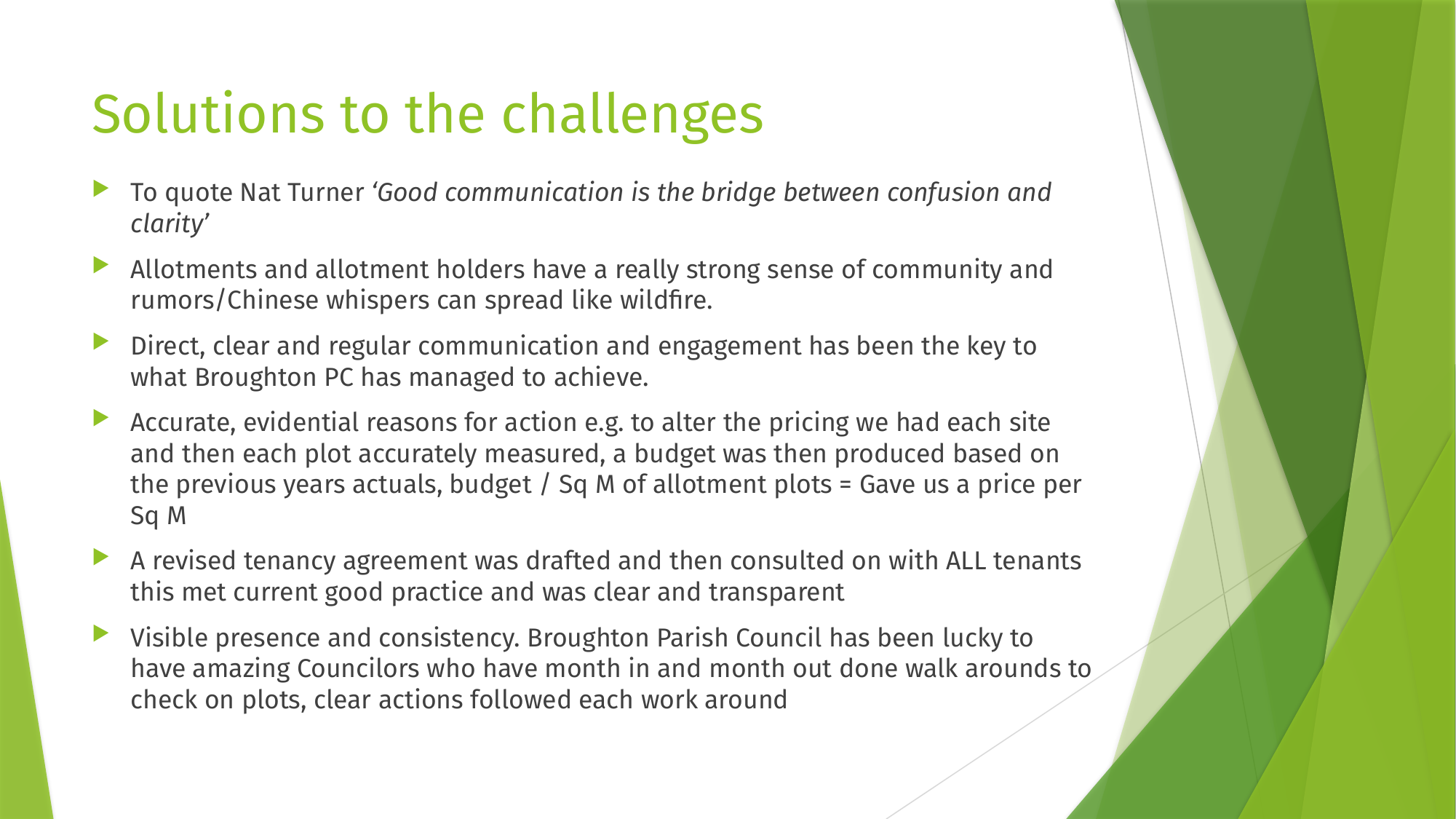

# Solutions to the challenges
To quote Nat Turner ‘Good communication is the bridge between confusion and clarity’
Allotments and allotment holders have a really strong sense of community and rumors/Chinese whispers can spread like wildfire.
Direct, clear and regular communication and engagement has been the key to what Broughton PC has managed to achieve.
Accurate, evidential reasons for action e.g. to alter the pricing we had each site and then each plot accurately measured, a budget was then produced based on the previous years actuals, budget / Sq M of allotment plots = Gave us a price per Sq M
A revised tenancy agreement was drafted and then consulted on with ALL tenants this met current good practice and was clear and transparent
Visible presence and consistency. Broughton Parish Council has been lucky to have amazing Councilors who have month in and month out done walk arounds to check on plots, clear actions followed each work around